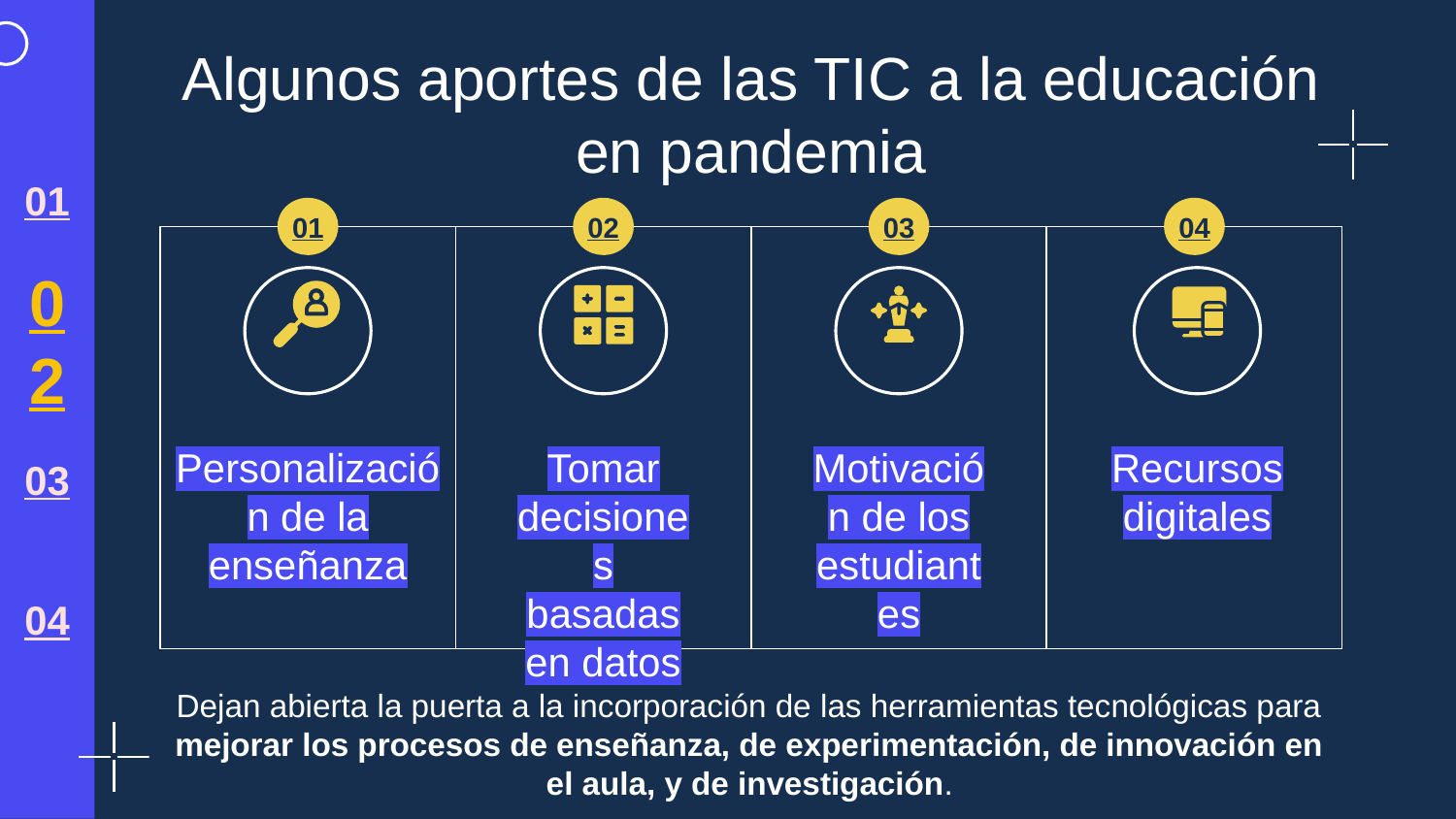

# Algunos aportes de las TIC a la educación en pandemia

01
01
02
03
04

Recursos digitales

Tomar decisiones basadas en datos

Motivación de los estudiantes

Personalización de la enseñanza

02
03
04
Dejan abierta la puerta a la incorporación de las herramientas tecnológicas para mejorar los procesos de enseñanza, de experimentación, de innovación en el aula, y de investigación.